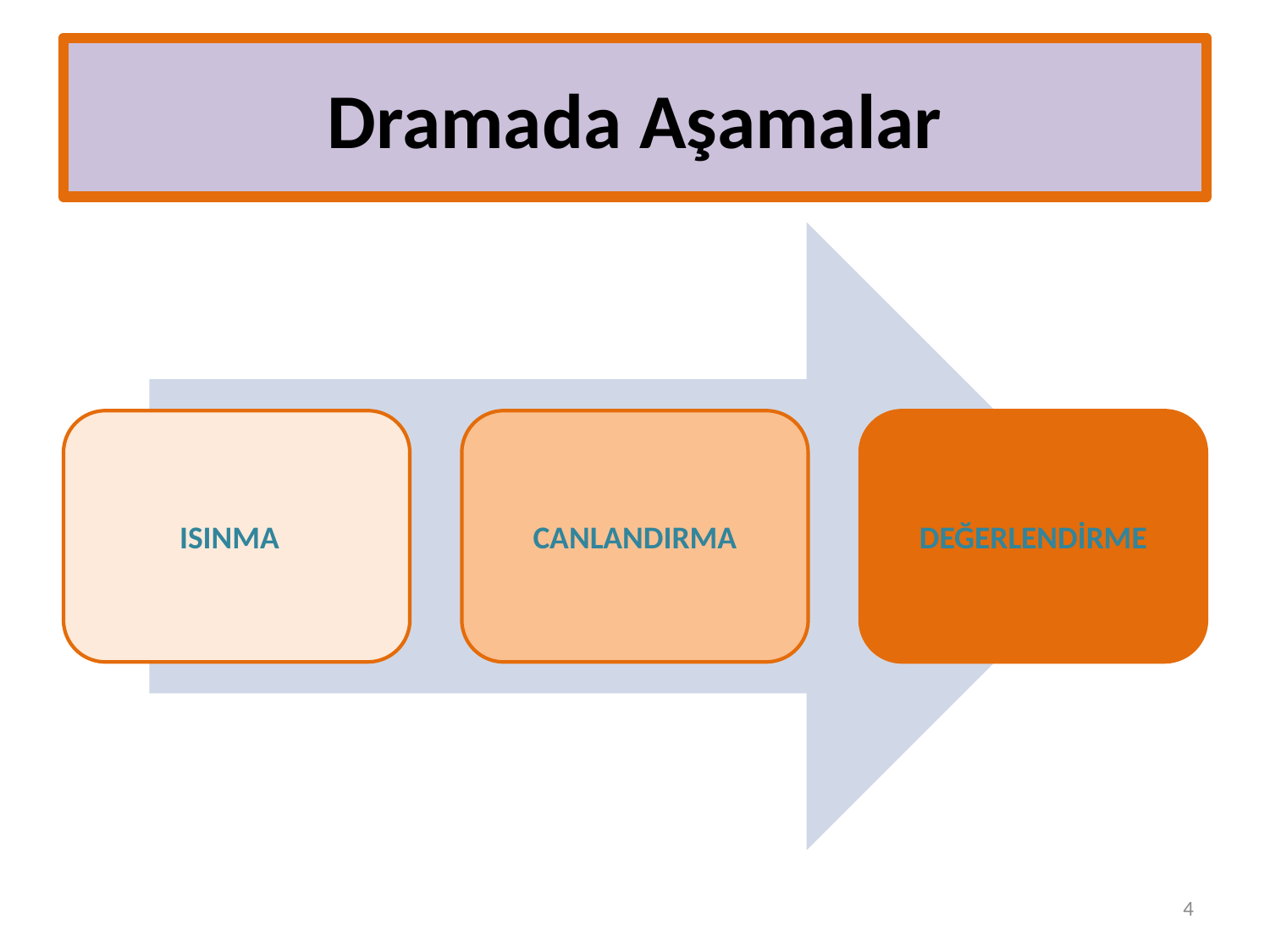

# Dramada Aşamalar
ISINMA
CANLANDIRMA
DEĞERLENDİRME

4